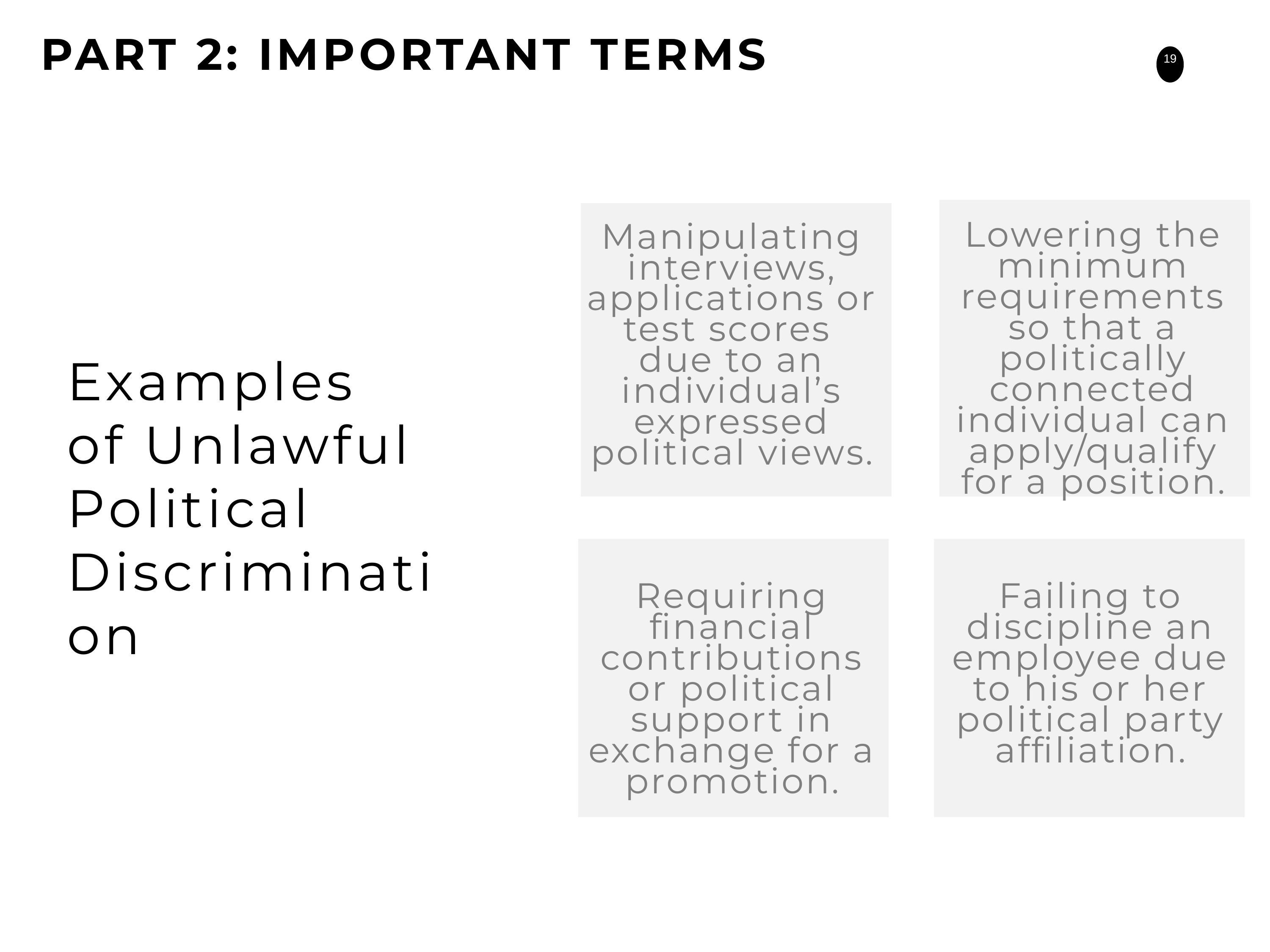

PART 2: IMPORTANT TERMS

Lowering the minimum requirements so that a politically connected individual can apply/qualify for a position.
Manipulating interviews, applications or test scores
due to an individual’s expressed political views.
Examples
of Unlawful Political Discrimination

Requiring financial contributions or political support in exchange for a promotion.
Failing to discipline an employee due to his or her political party affiliation.